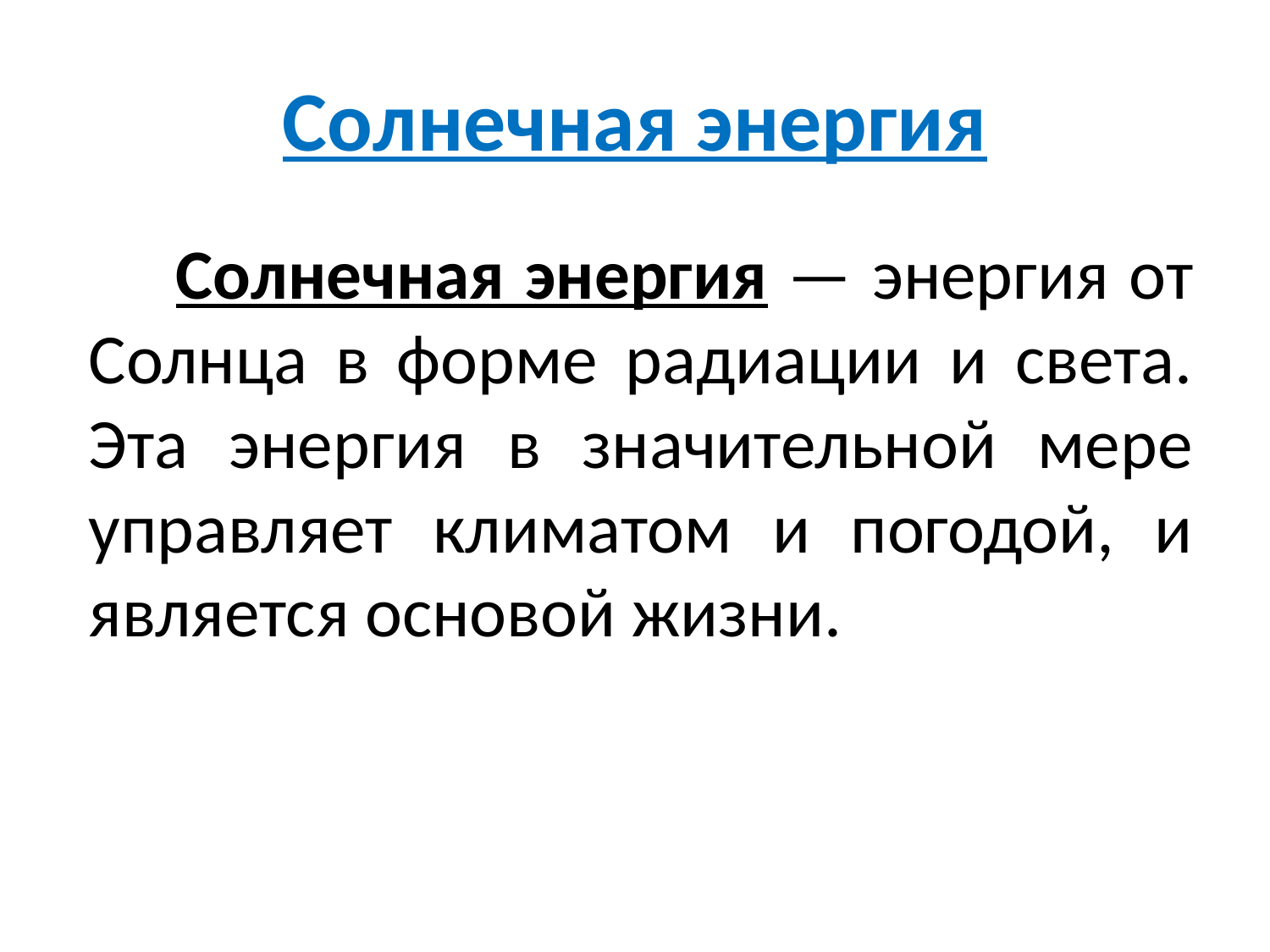

# Солнечная энергия
Солнечная энергия — энергия от Солнца в форме радиации и света. Эта энергия в значительной мере управляет климатом и погодой, и является основой жизни.